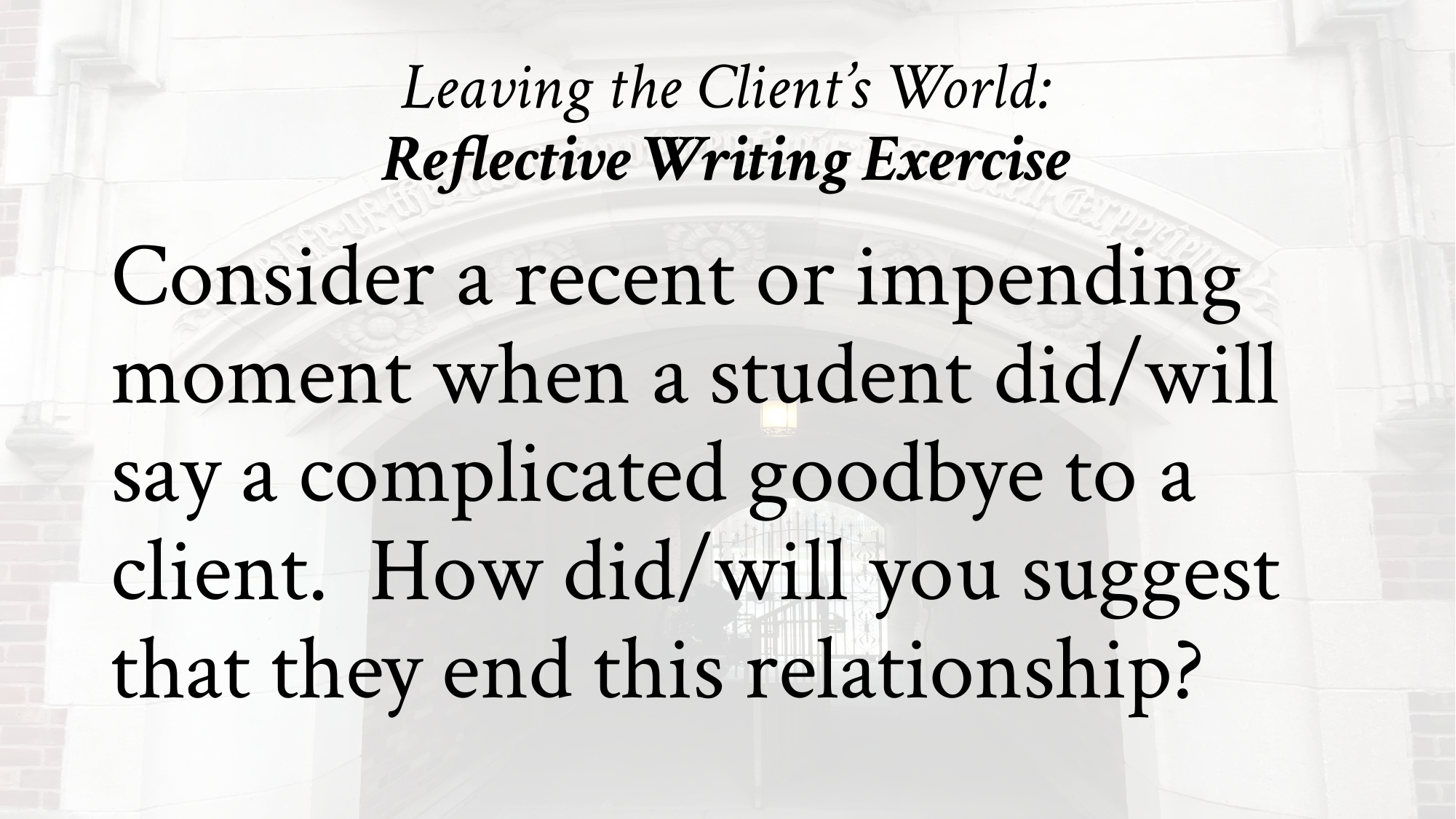

# Leaving the Client’s World: Reflective Writing Exercise
Consider a recent or impending moment when a student did/will say a complicated goodbye to a client.  How did/will you suggest that they end this relationship?